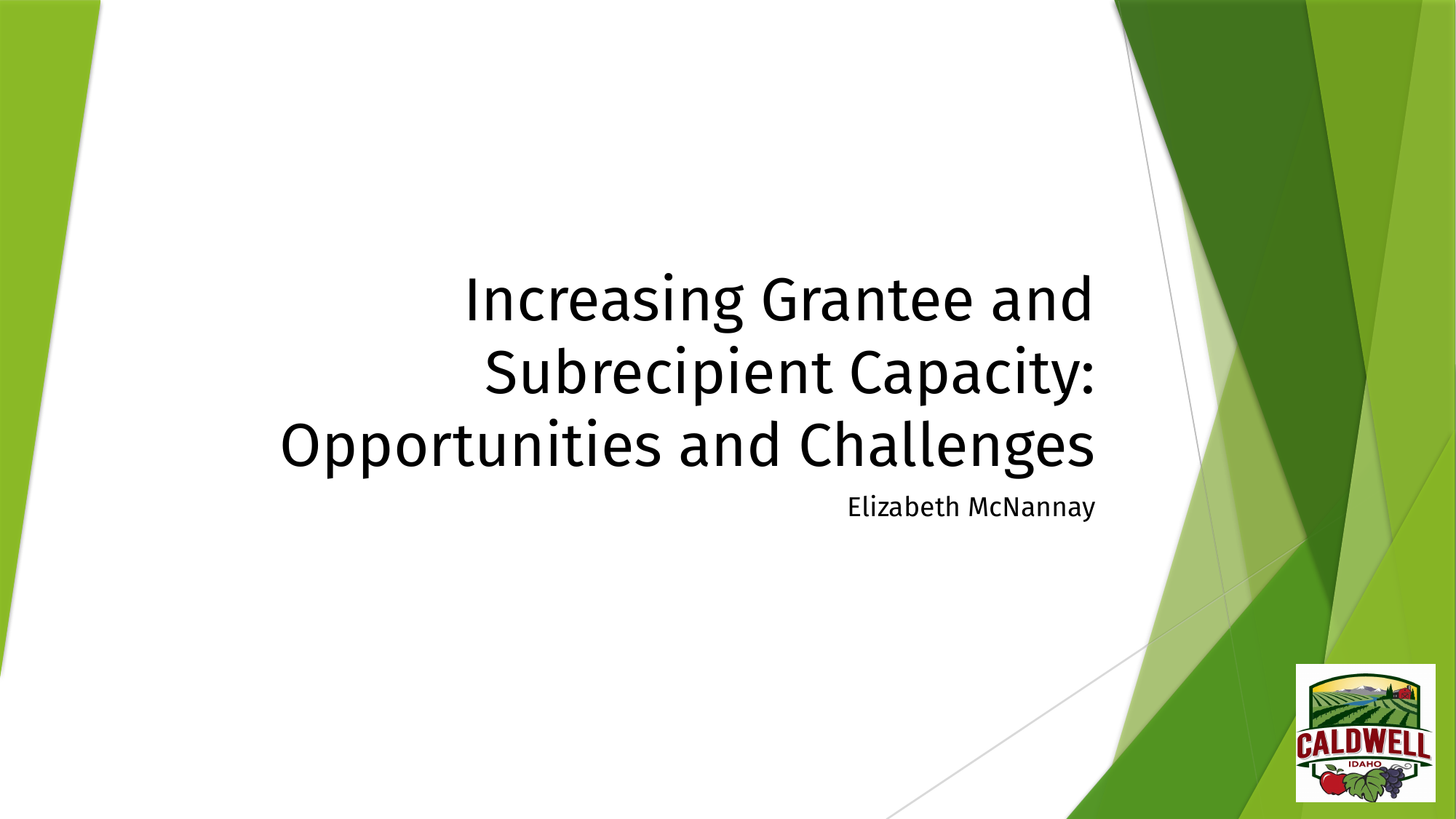

# Increasing Grantee and Subrecipient Capacity: Opportunities and Challenges
Elizabeth McNannay